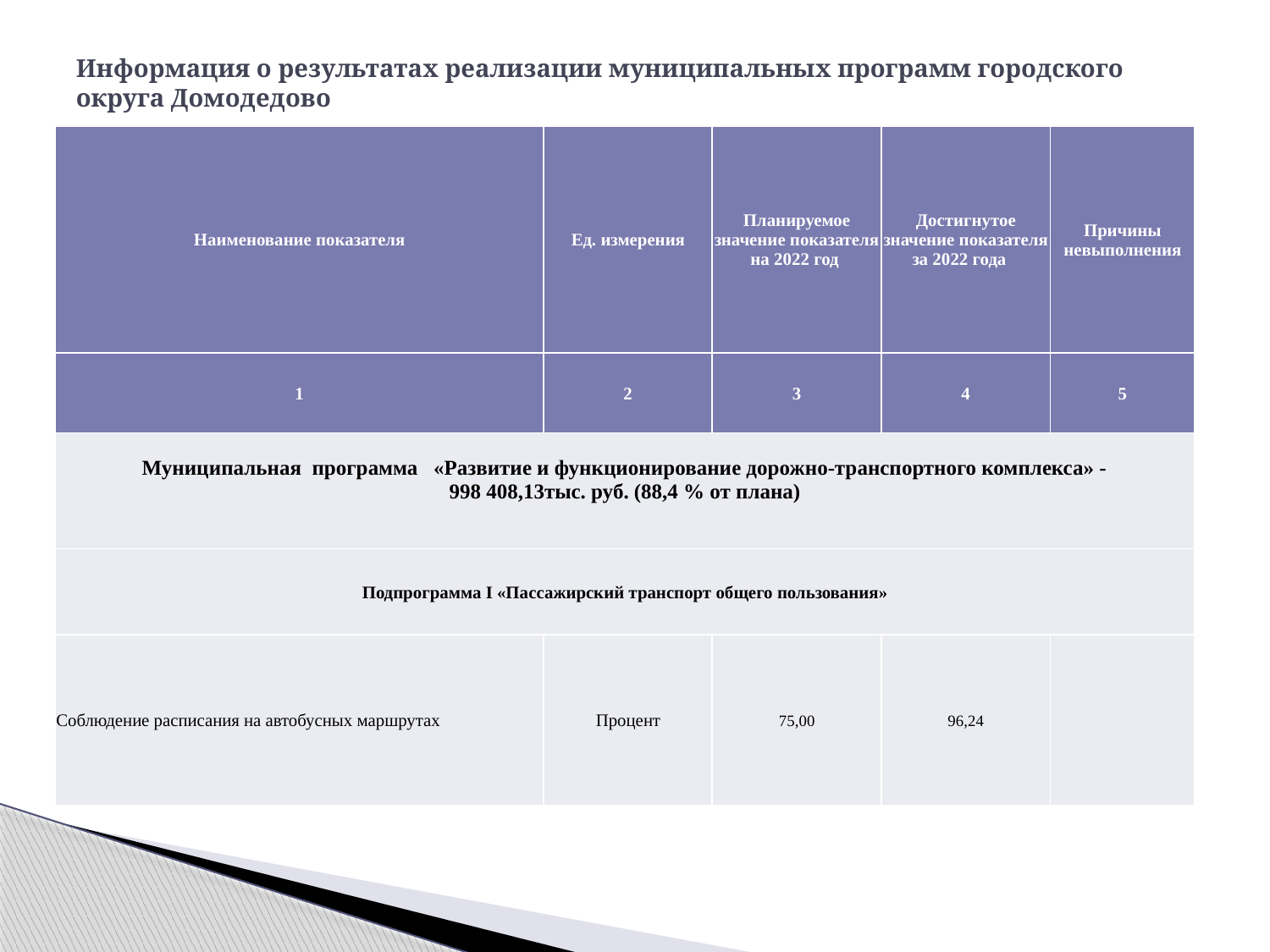

# Информация о результатах реализации муниципальных программ городского округа Домодедово
| Наименование показателя | Ед. измерения | Планируемое значение показателя на 2022 год | Достигнутое значение показателя за 2022 года | Причины невыполнения |
| --- | --- | --- | --- | --- |
| 1 | 2 | 3 | 4 | 5 |
| Муниципальная программа «Развитие и функционирование дорожно-транспортного комплекса» - 998 408,13тыс. руб. (88,4 % от плана) |  |  |  |  |
| Подпрограмма I «Пассажирский транспорт общего пользования» |  |  |  |  |
| Соблюдение расписания на автобусных маршрутах | Процент | 75,00 | 96,24 |  |